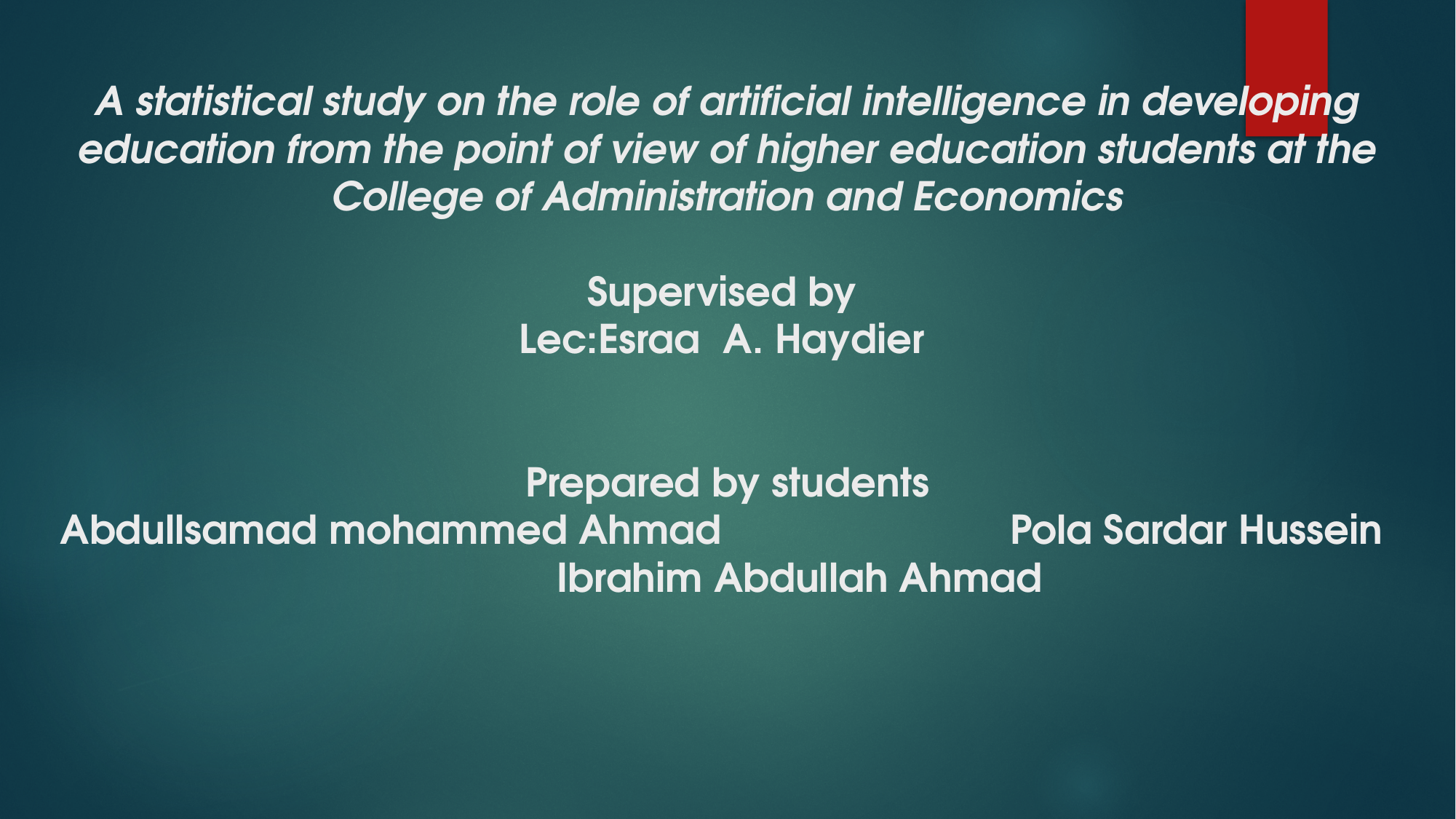

# A statistical study on the role of artificial intelligence in developing education from the point of view of higher education students at the College of Administration and Economics Supervised by Lec:Esraa  A. Haydier Prepared by students Abdullsamad mohammed Ahmad                          Pola Sardar Hussein               Ibrahim Abdullah Ahmad